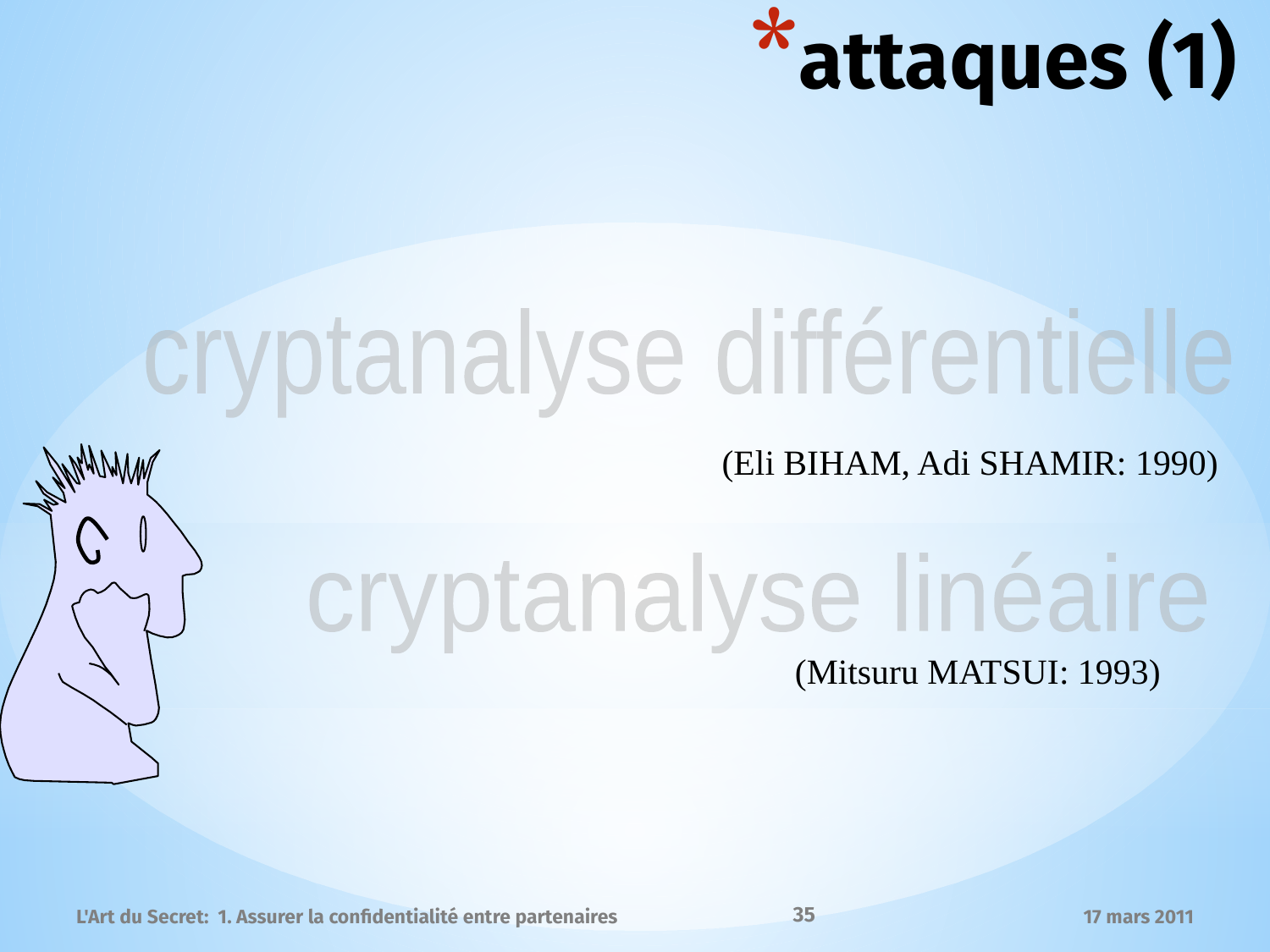

# attaques (1)
cryptanalyse différentielle
(Eli BIHAM, Adi SHAMIR: 1990)

cryptanalyse linéaire
(Mitsuru MATSUI: 1993)
35
L'Art du Secret:  1. Assurer la confidentialité entre partenaires
17 mars 2011